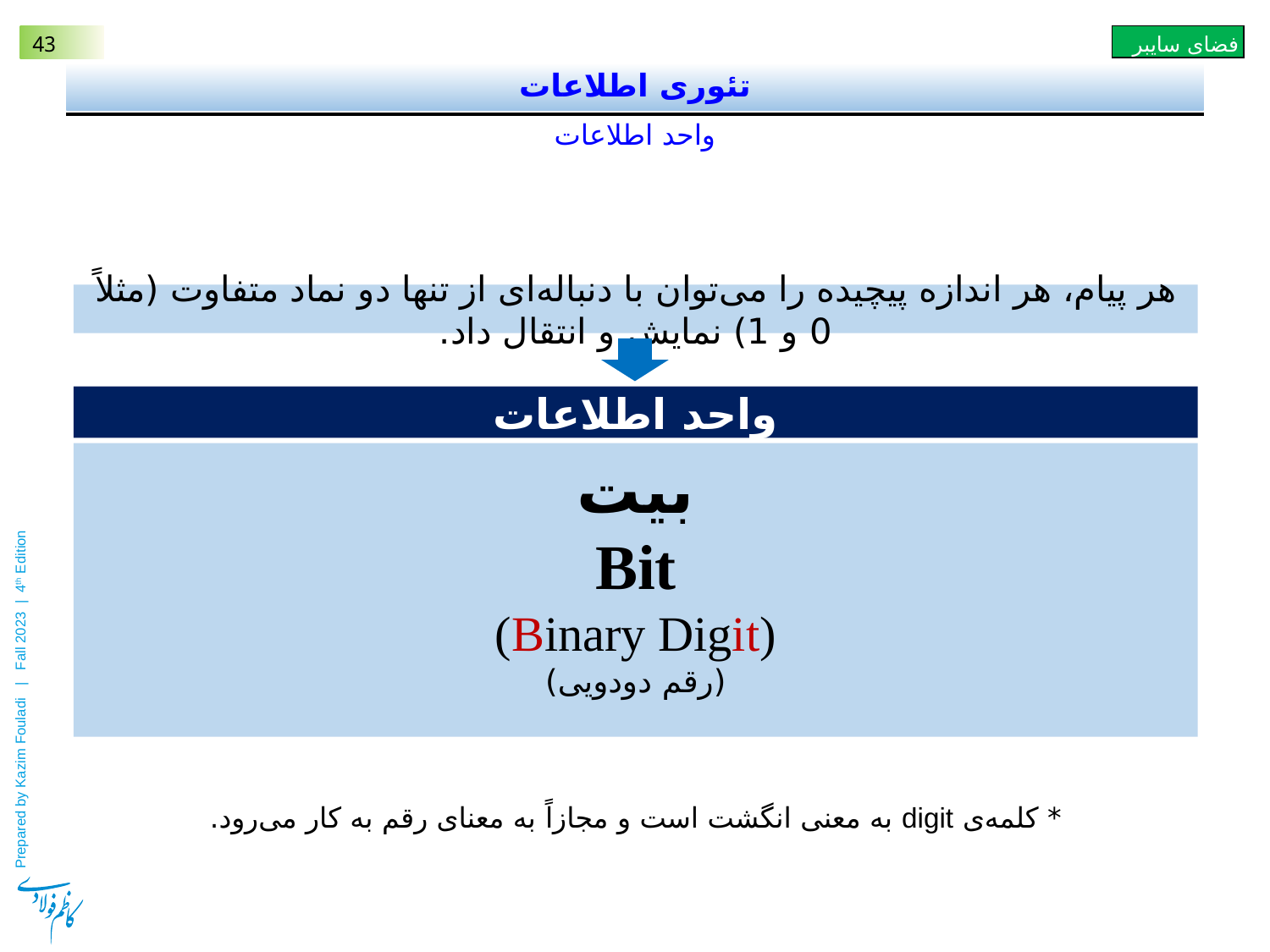

# تئوری اطلاعات
واحد اطلاعات

هر پیام، هر اندازه پیچیده را می‌توان با دنباله‌ای از تنها دو نماد متفاوت (مثلاً 0 و 1) نمایش و انتقال داد.

واحد اطلاعات
بیت
Bit
(Binary Digit)
(رقم دودویی)
* کلمه‌ی digit به معنی انگشت است و مجازاً به معنای رقم به کار می‌رود.